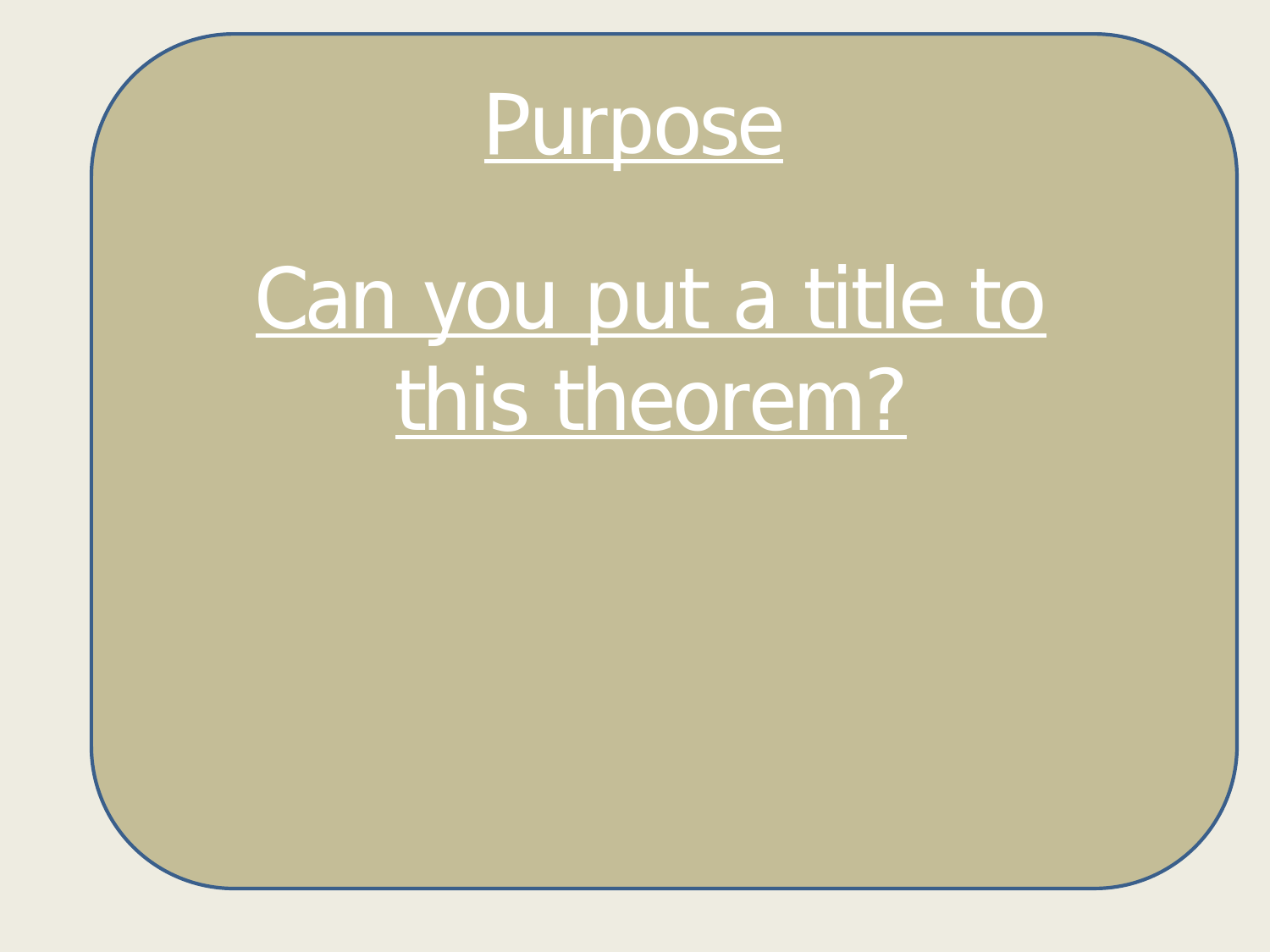

Purpose
Can you put a title to this theorem?